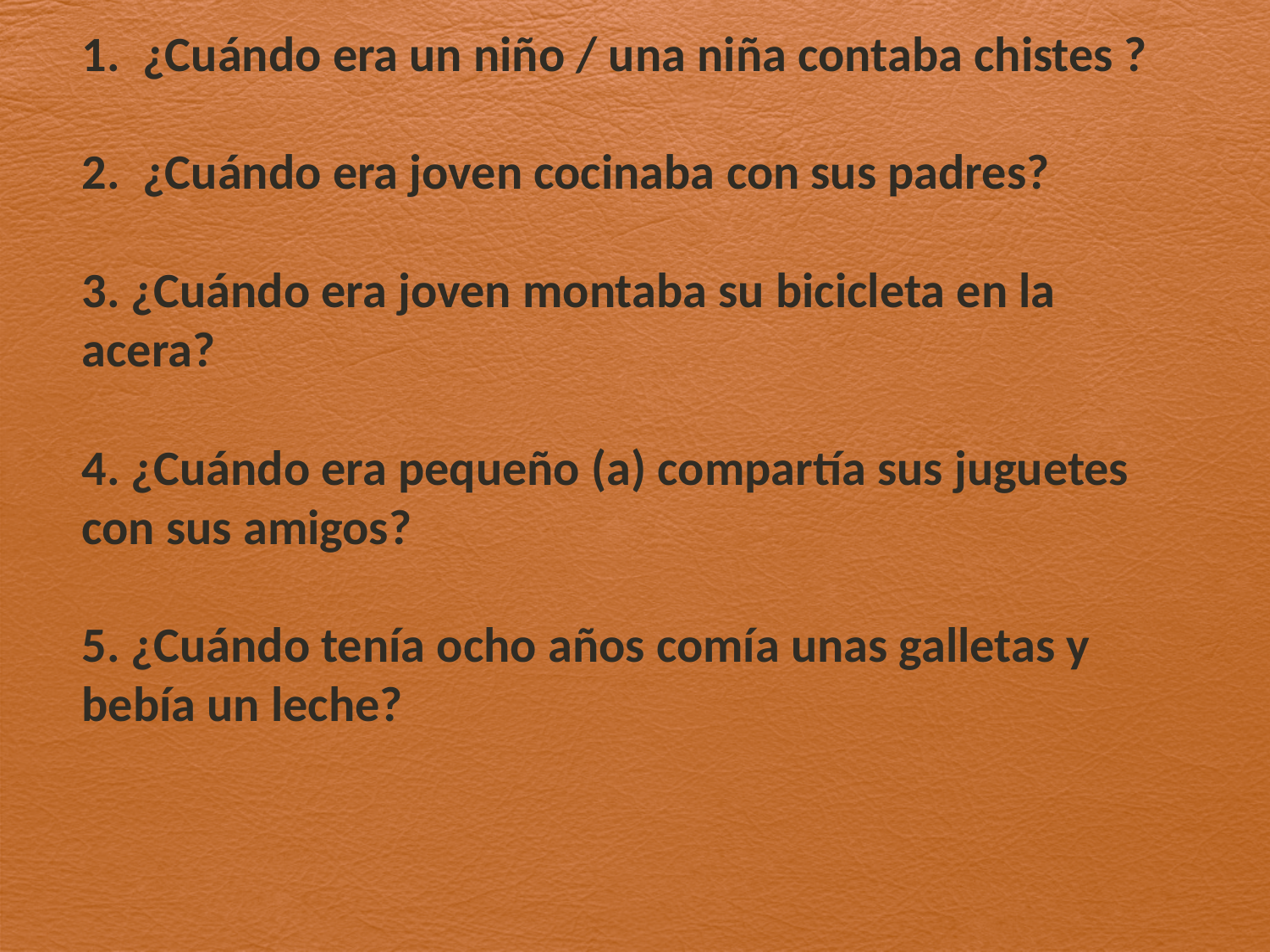

1.  ¿Cuándo era un niño / una niña contaba chistes ?
2.  ¿Cuándo era joven cocinaba con sus padres?

3. ¿Cuándo era joven montaba su bicicleta en la acera?

4. ¿Cuándo era pequeño (a) compartía sus juguetes con sus amigos?

5. ¿Cuándo tenía ocho años comía unas galletas y bebía un leche?

#